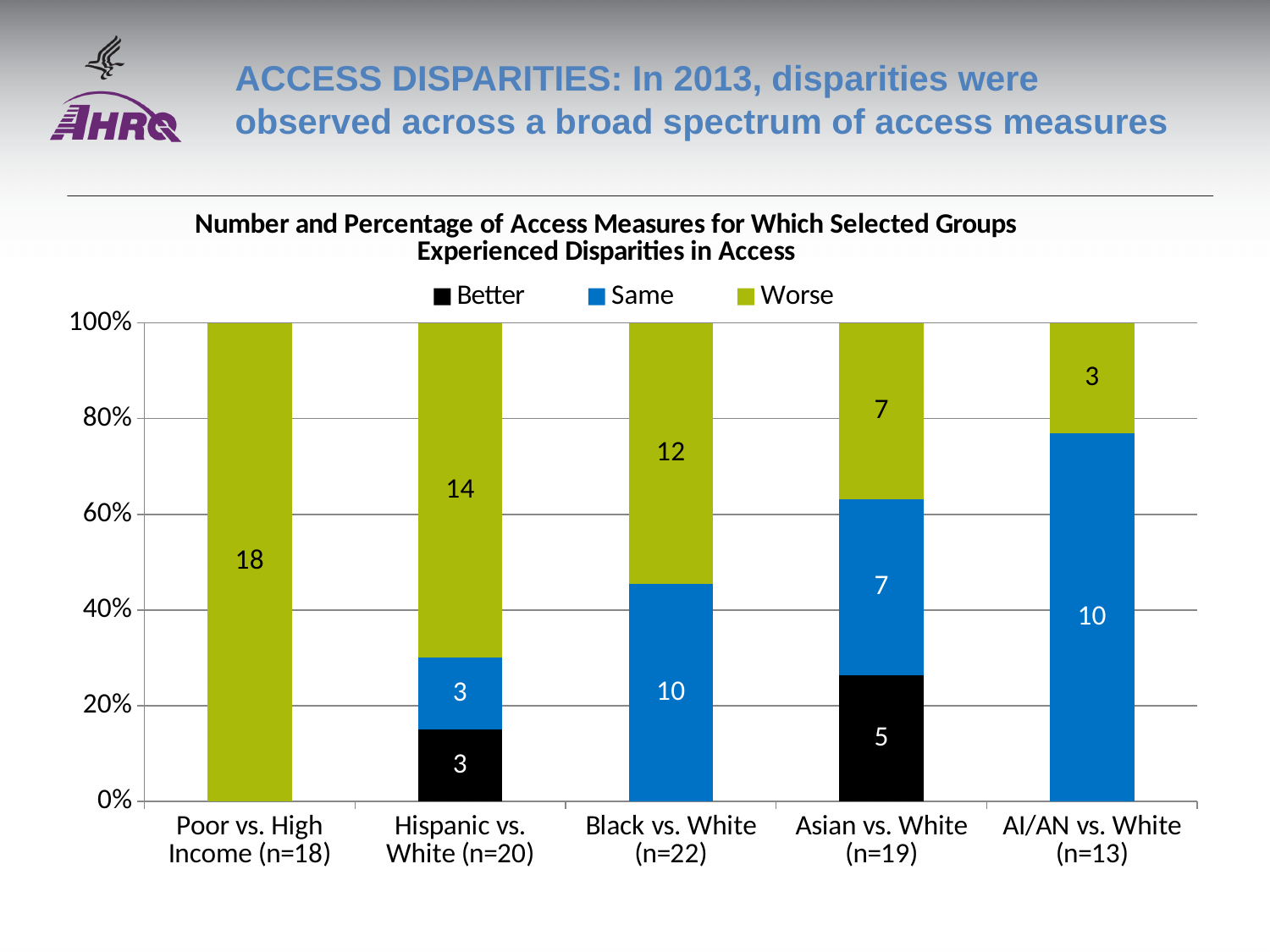

# ACCESS DISPARITIES: In 2013, disparities were observed across a broad spectrum of access measures

### Chart: Number and Percentage of Access Measures for Which Selected Groups Experienced Disparities in Access

| Category | Better | Same | Worse |
|---|---|---|---|
| Poor vs. High Income (n=18) | None | 0.0 | 18.0 |
| Hispanic vs. White (n=20) | 3.0 | 3.0 | 14.0 |
| Black vs. White (n=22) | None | 10.0 | 12.0 |
| Asian vs. White (n=19) | 5.0 | 7.0 | 7.0 |
| AI/AN vs. White (n=13) | None | 10.0 | 3.0 |